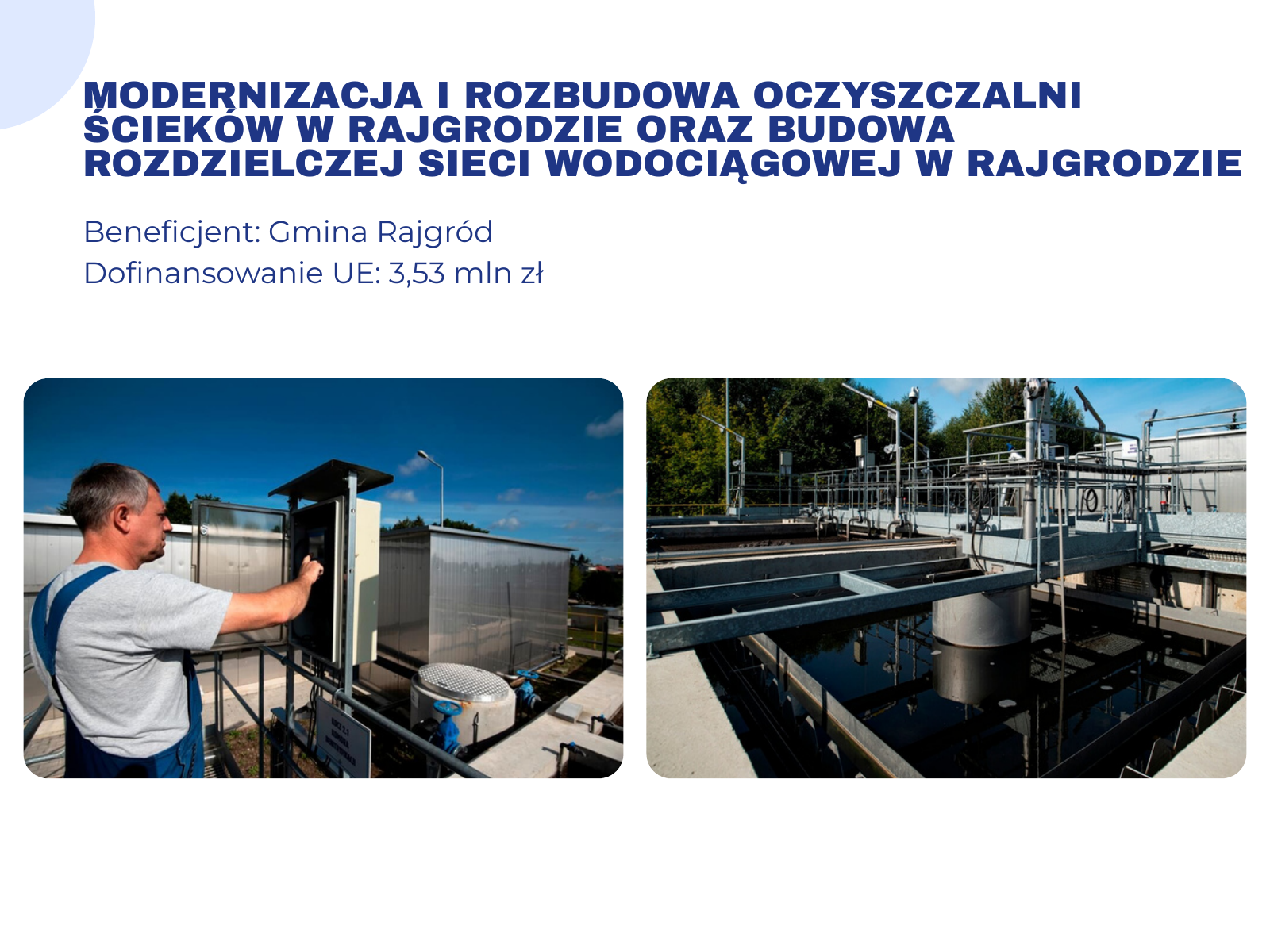

MODERNIZACJA I ROZBUDOWA OCZYSZCZALNI ŚCIEKÓW W RAJGRODZIE ORAZ BUDOWA ROZDZIELCZEJ SIECI WODOCIĄGOWEJ W RAJGRODZIE
Beneficjent: Gmina Rajgród
Dofinansowanie UE: 3,53 mln zł